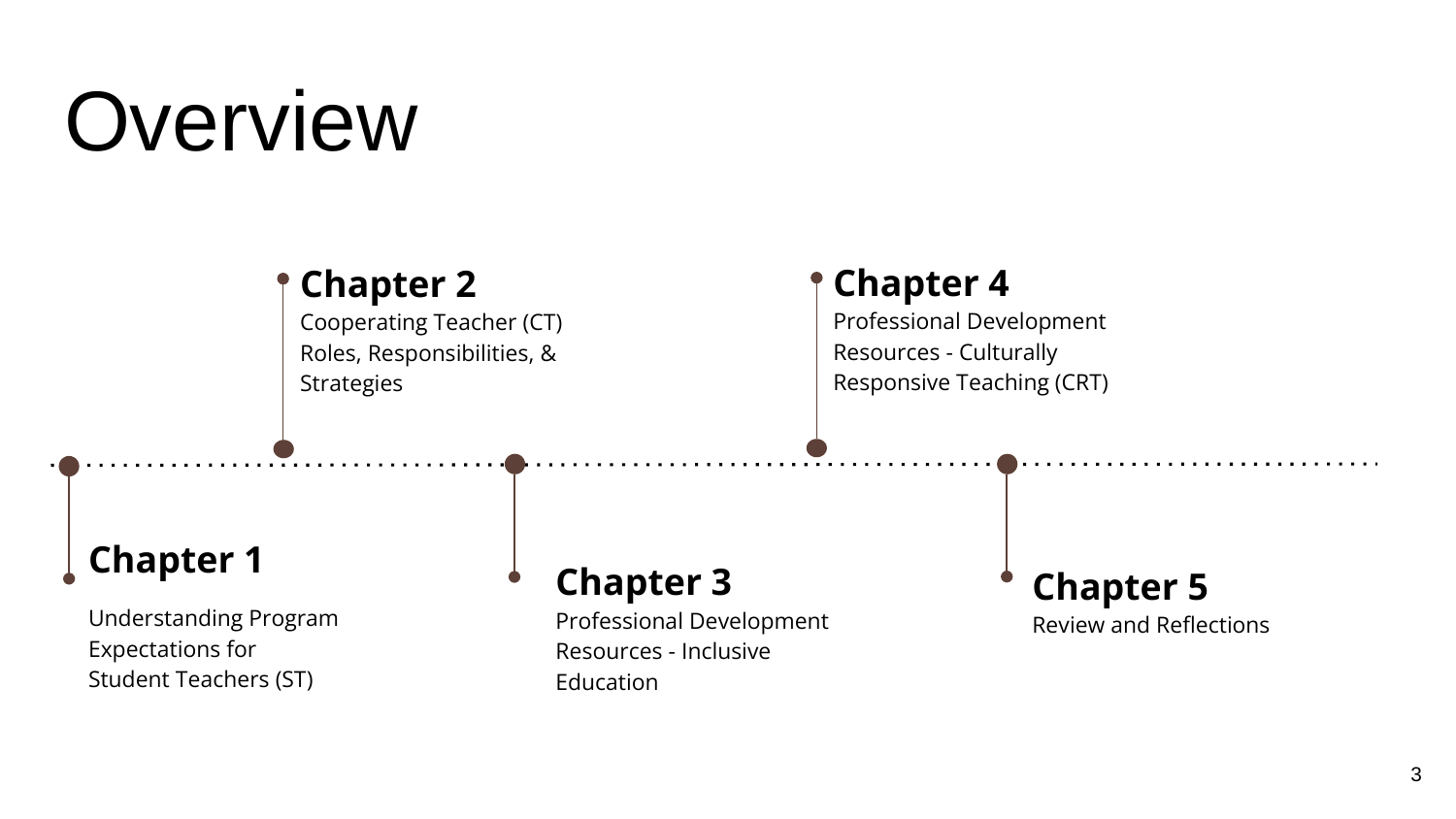

# Overview
Chapter 4
Professional Development Resources - Culturally Responsive Teaching (CRT)

Chapter 2
Cooperating Teacher (CT) Roles, Responsibilities, & Strategies

Chapter 1
Understanding Program Expectations for Student Teachers (ST)

Chapter 3
Professional Development Resources - Inclusive Education
Chapter 5
Review and Reflections

3